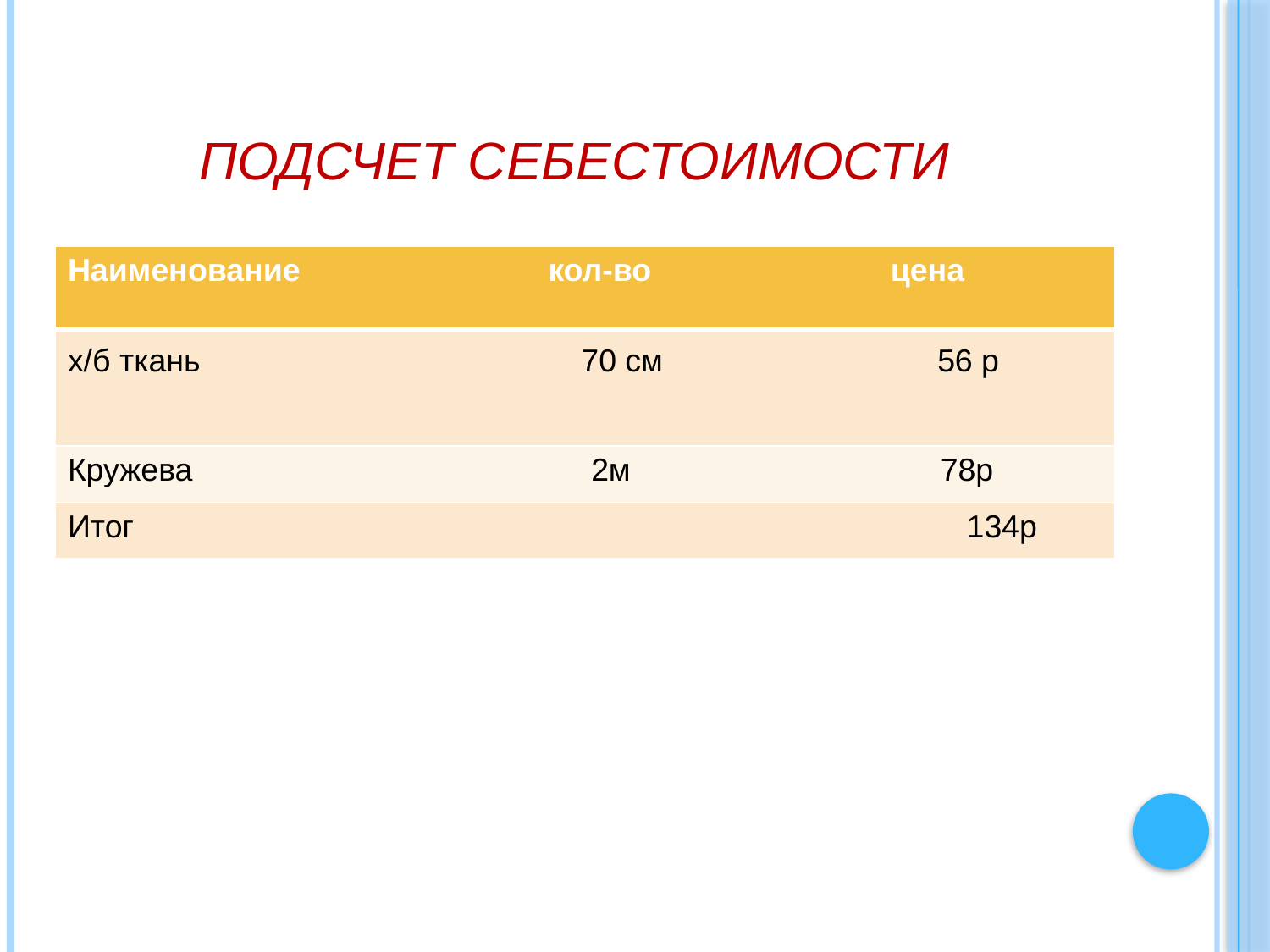

# Подсчет себестоимости
| Наименование кол-во цена |
| --- |
| х/б ткань 70 см 56 р |
| Кружева 2м 78р |
| Итог 134р |
|  |
| --- |